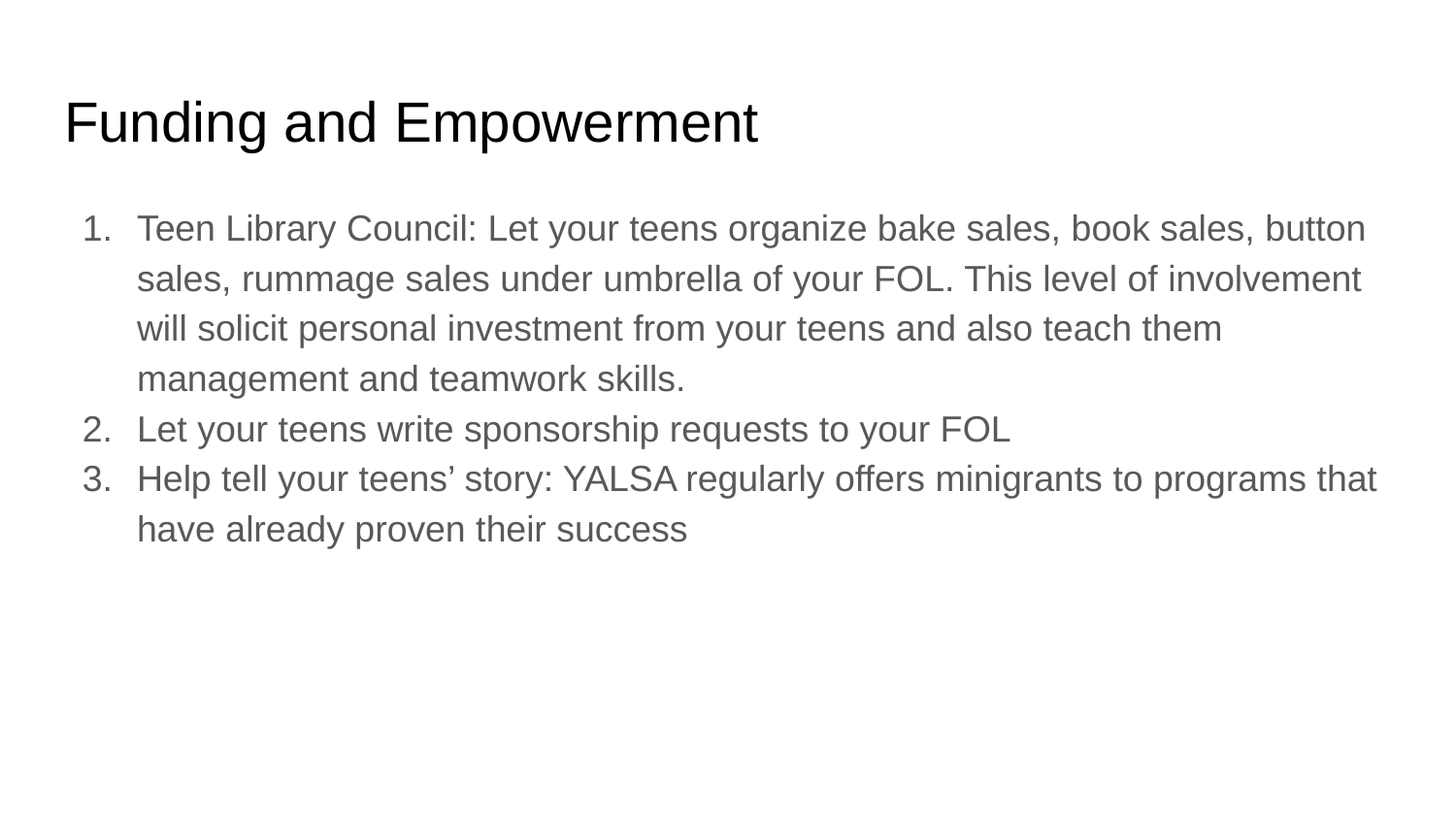

# Funding and Empowerment
Teen Library Council: Let your teens organize bake sales, book sales, button sales, rummage sales under umbrella of your FOL. This level of involvement will solicit personal investment from your teens and also teach them management and teamwork skills.
Let your teens write sponsorship requests to your FOL
Help tell your teens’ story: YALSA regularly offers minigrants to programs that have already proven their success